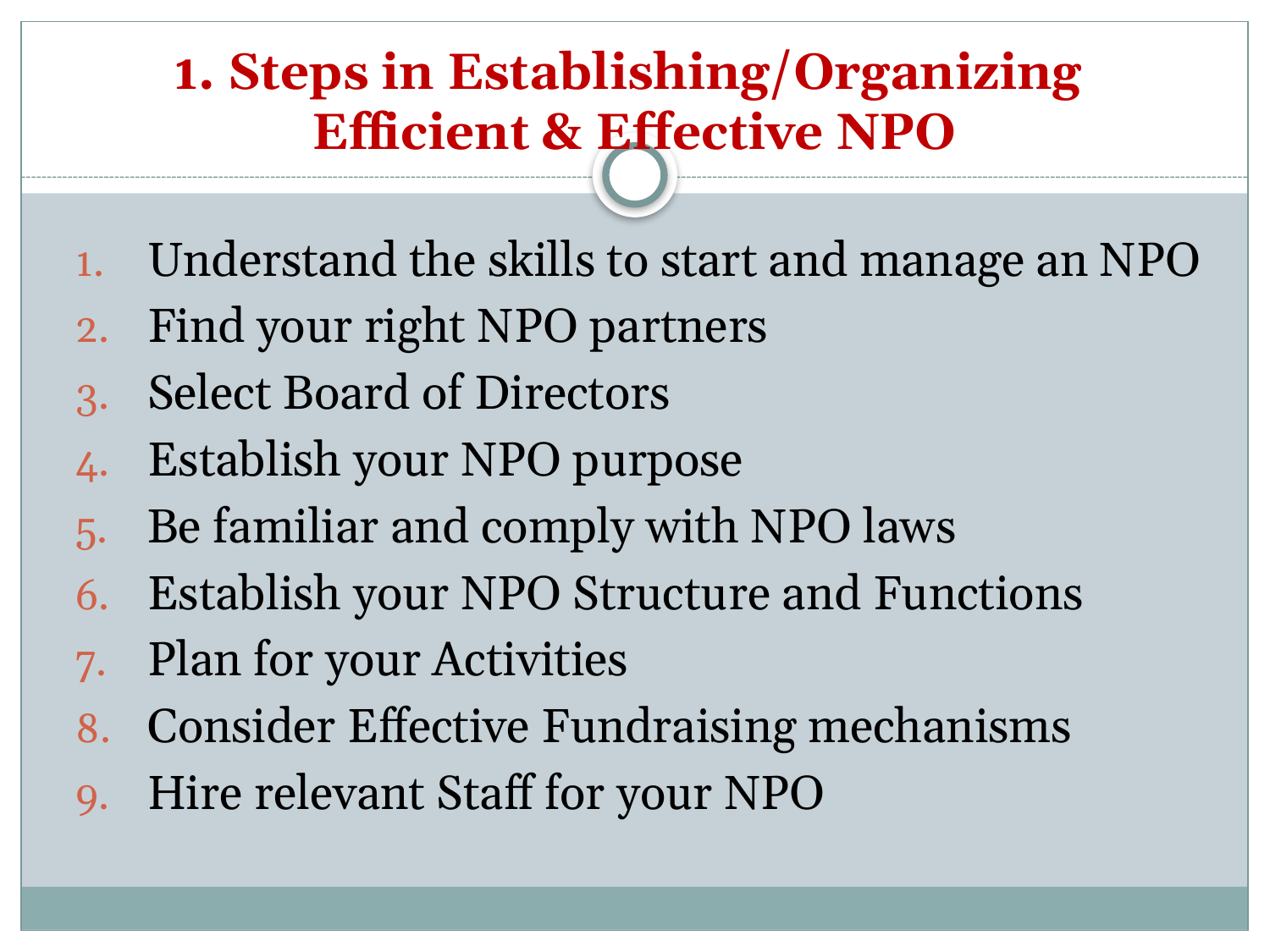

# 1. Steps in Establishing/Organizing Efficient & Effective NPO
Understand the skills to start and manage an NPO
Find your right NPO partners
Select Board of Directors
Establish your NPO purpose
Be familiar and comply with NPO laws
Establish your NPO Structure and Functions
Plan for your Activities
Consider Effective Fundraising mechanisms
Hire relevant Staff for your NPO